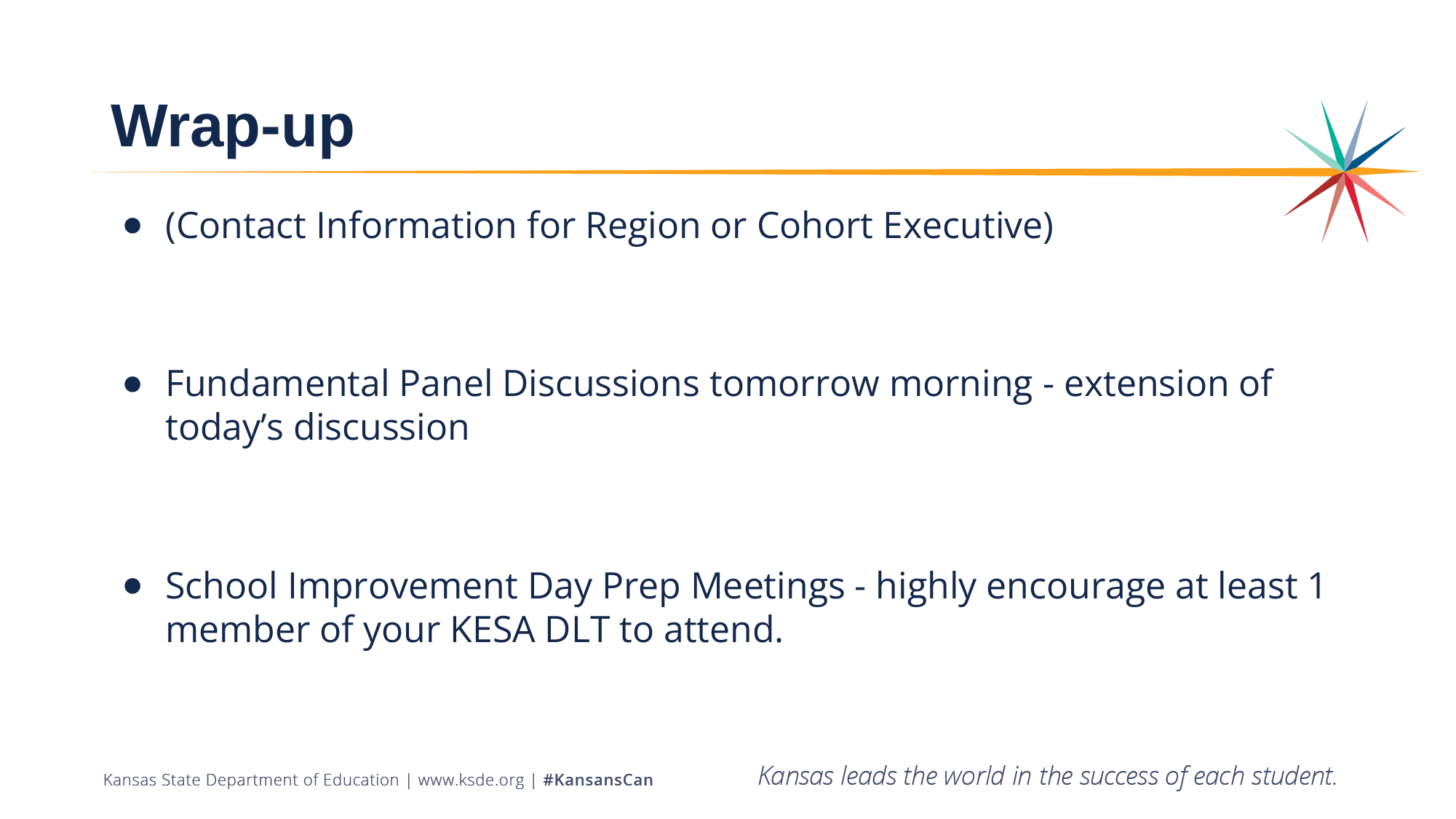

# Wrap-up
(Contact Information for Region or Cohort Executive)

Fundamental Panel Discussions tomorrow morning - extension of today’s discussion

School Improvement Day Prep Meetings - highly encourage at least 1 member of your KESA DLT to attend.